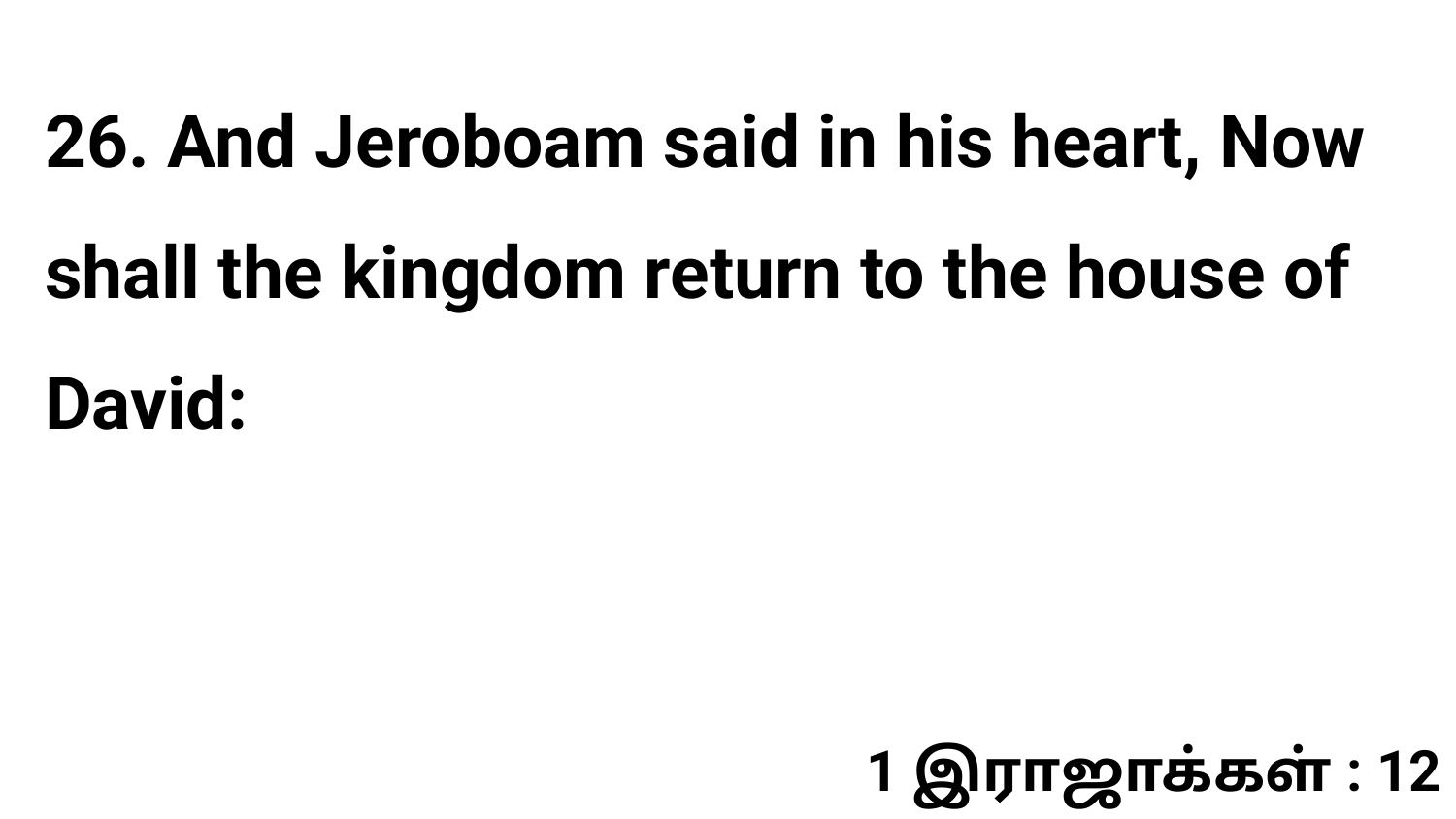

26. And Jeroboam said in his heart, Now shall the kingdom return to the house of David:
1 இராஜாக்கள் : 12